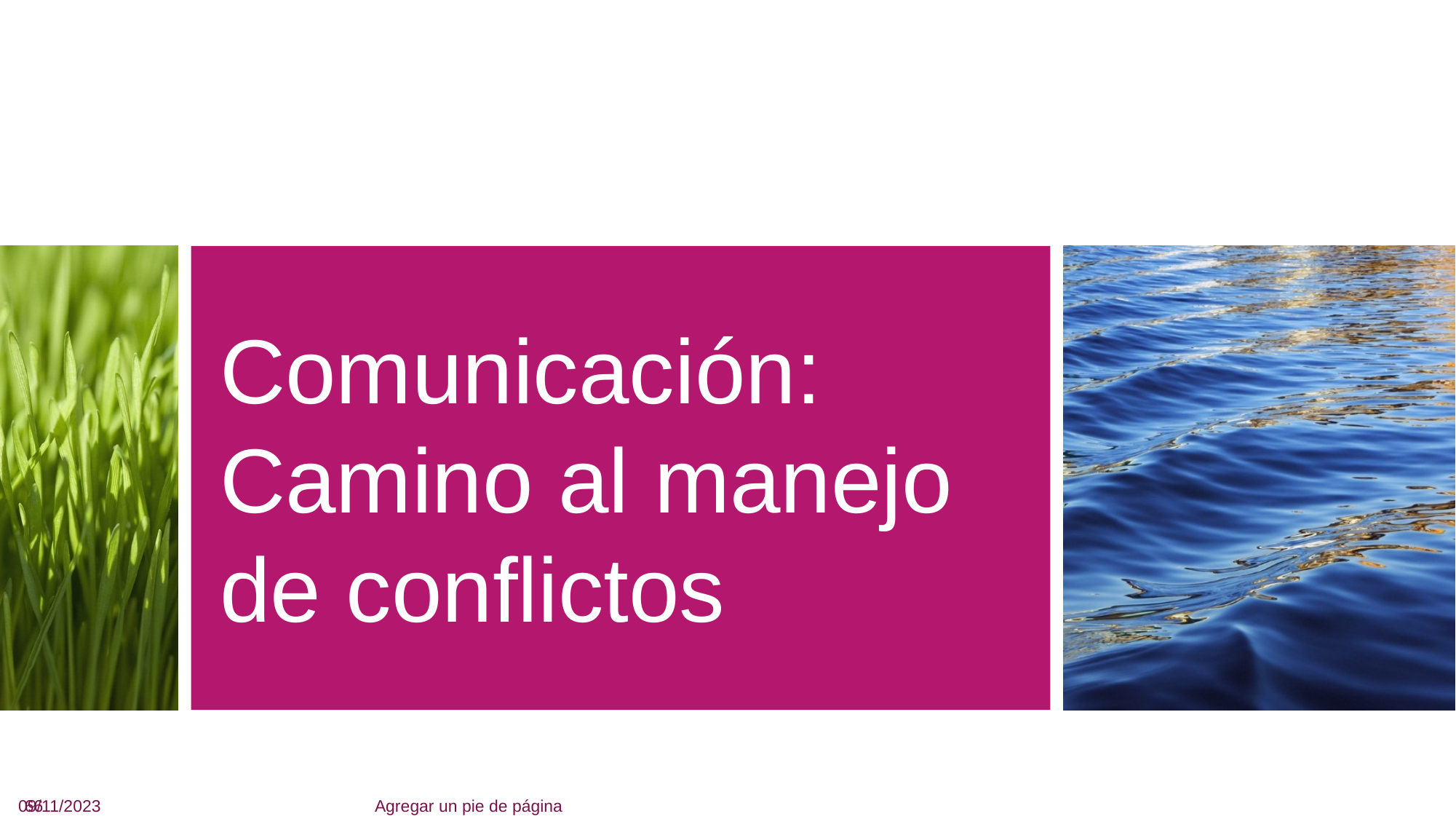

# Comunicación: Camino al manejo de conflictos

66
09/11/2023
Agregar un pie de página